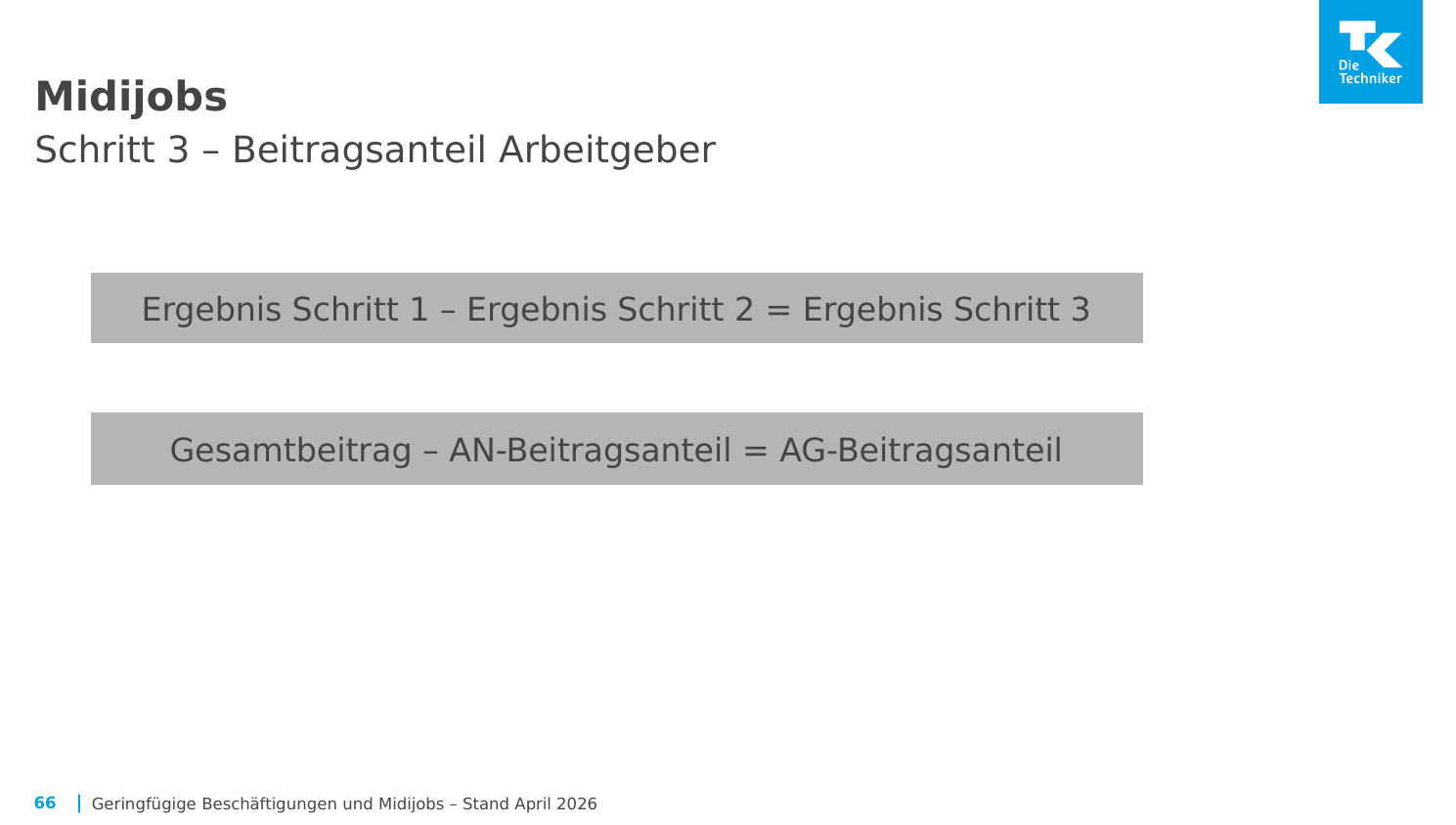

# Midijobs Schritt 3 – Beitragsanteil Arbeitgeber

Ergebnis Schritt 1 – Ergebnis Schritt 2 = Ergebnis Schritt 3
Gesamtbeitrag – AN-Beitragsanteil = AG-Beitragsanteil
66
Geringfügige Beschäftigungen und Midijobs – Stand April 2026